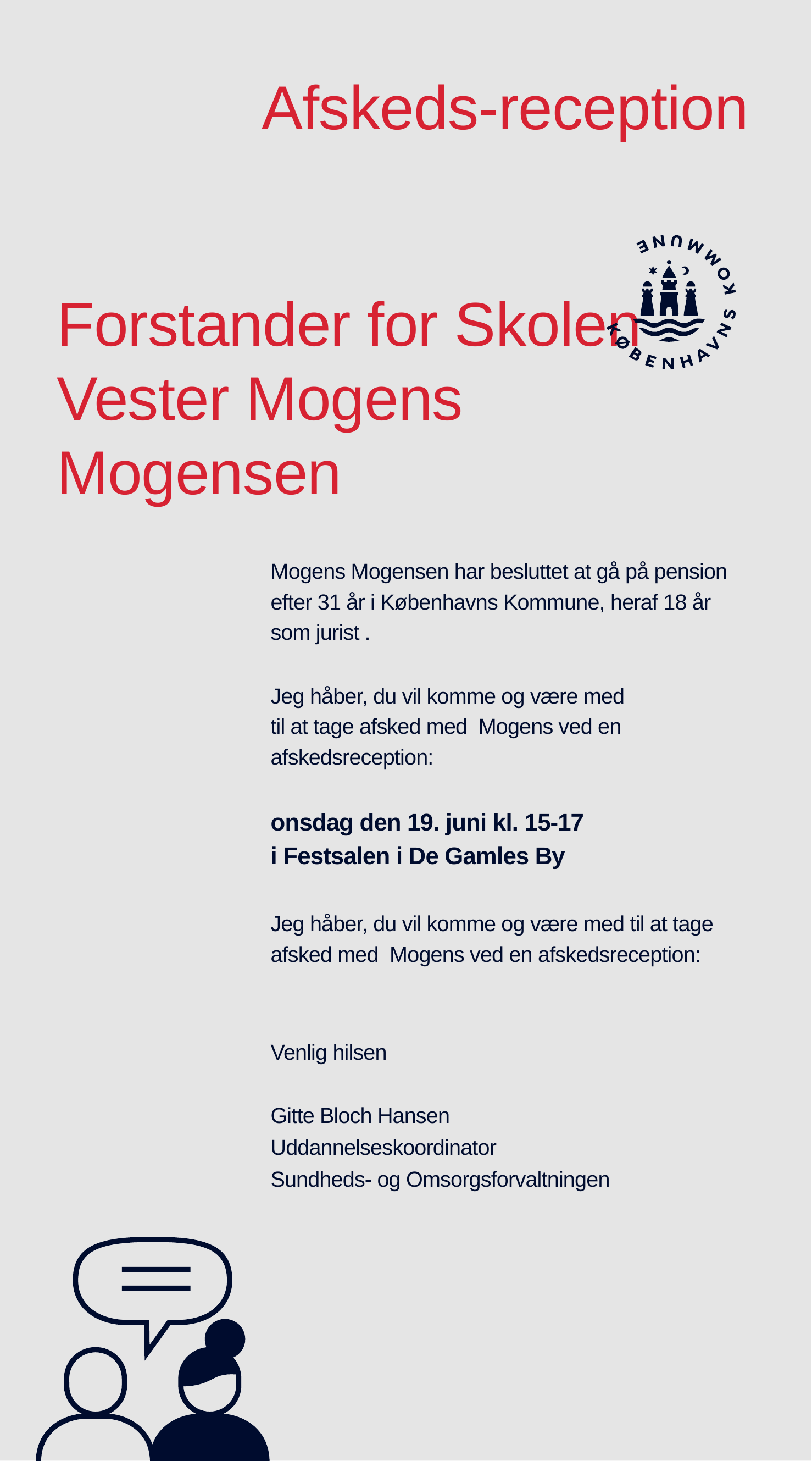

Afskeds-reception

Forstander for Skolen Vester Mogens Mogensen
Mogens Mogensen har besluttet at gå på pension efter 31 år i Københavns Kommune, heraf 18 år som jurist .

Jeg håber, du vil komme og være med
til at tage afsked med  Mogens ved en afskedsreception:

onsdag den 19. juni kl. 15-17
i Festsalen i De Gamles By

Jeg håber, du vil komme og være med til at tage afsked med  Mogens ved en afskedsreception:

Venlig hilsen

Gitte Bloch Hansen
Uddannelseskoordinator
Sundheds- og Omsorgsforvaltningen